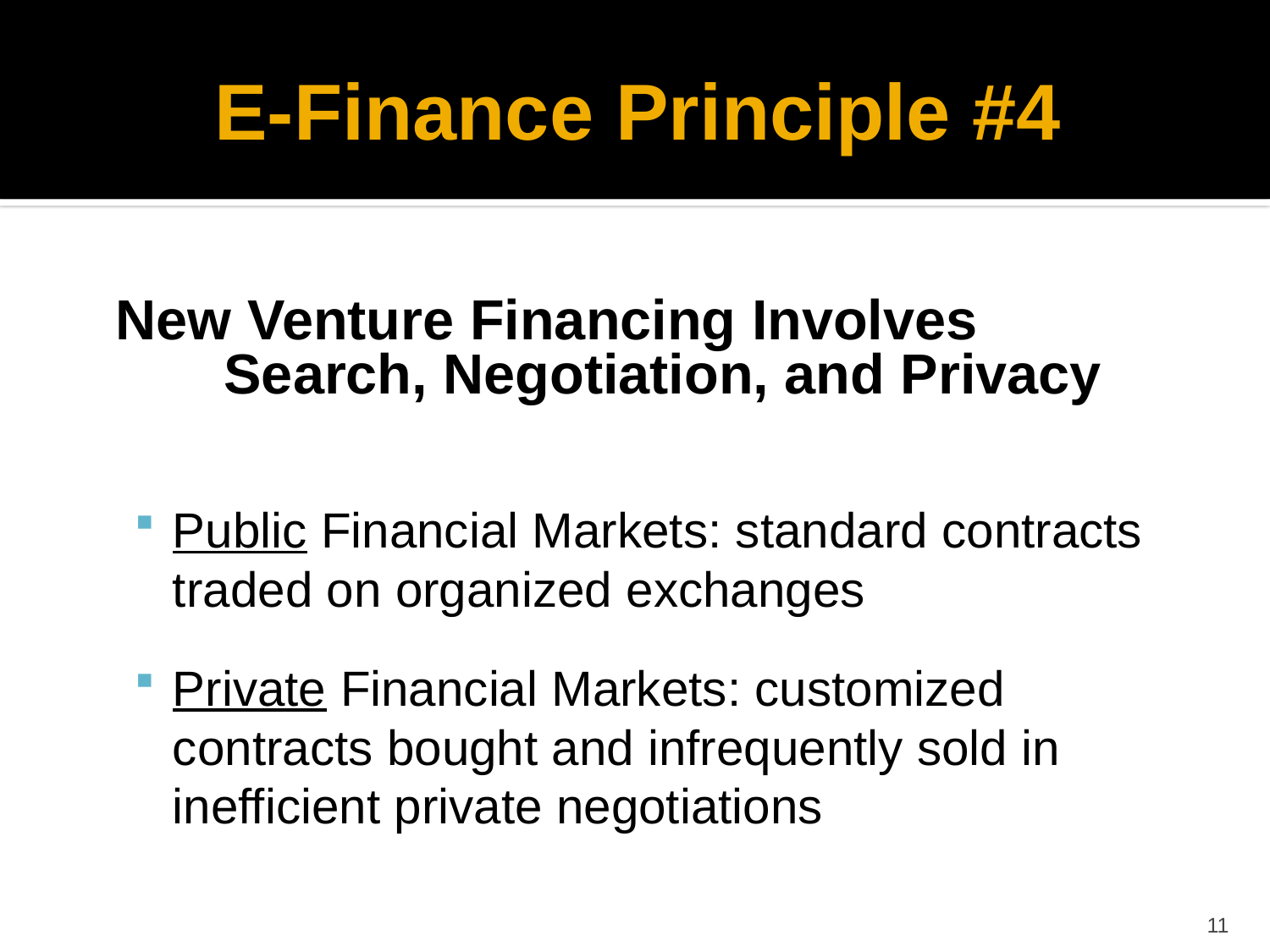

# E-Finance Principle #4

New Venture Financing Involves             Search, Negotiation, and Privacy

Public Financial Markets: standard contracts traded on organized exchanges

Private Financial Markets: customized contracts bought and infrequently sold in inefficient private negotiations
11